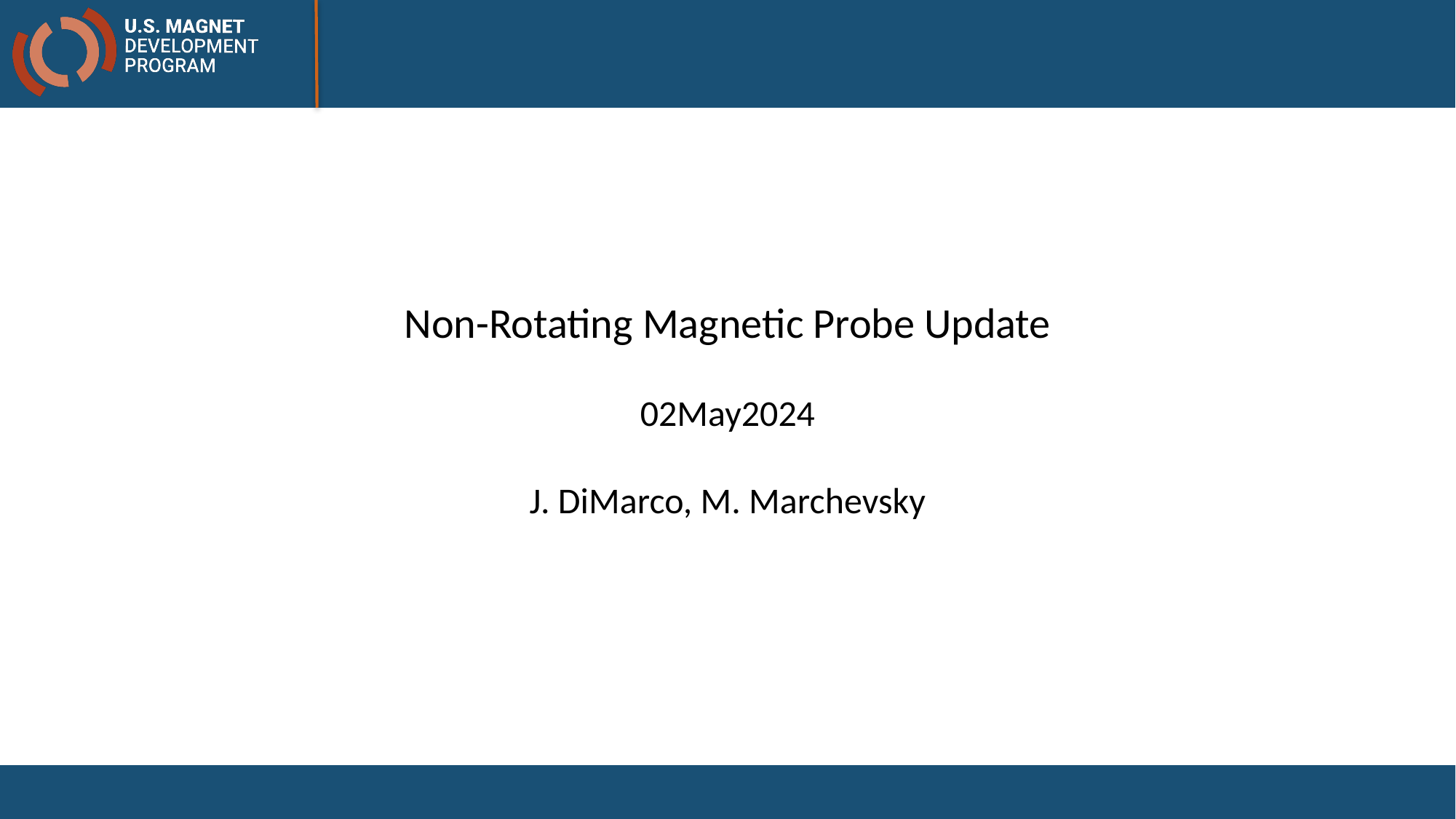

#
Non-Rotating Magnetic Probe Update

02May2024

J. DiMarco, M. Marchevsky